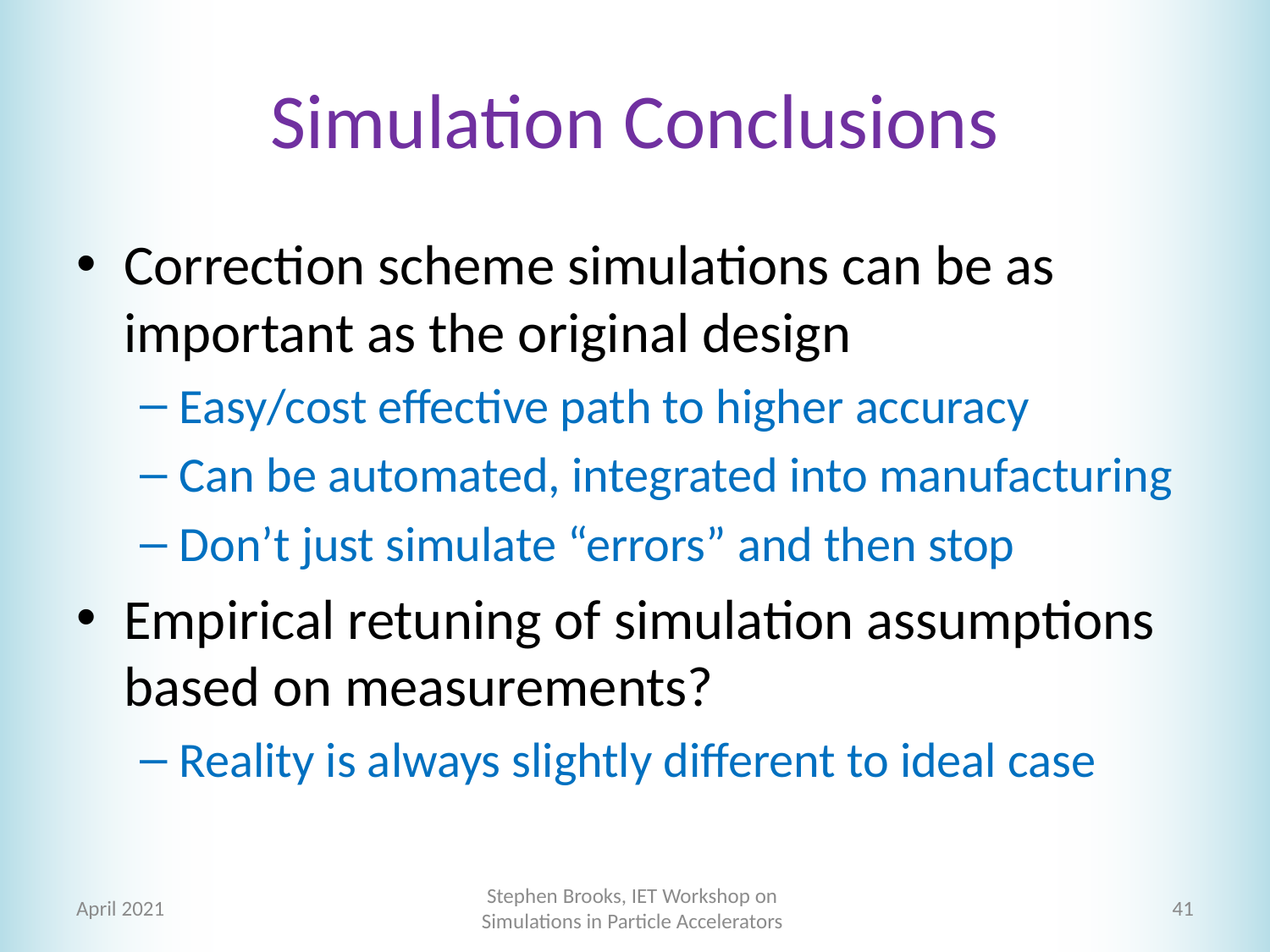

# Simulation Conclusions
Correction scheme simulations can be as important as the original design
Easy/cost effective path to higher accuracy
Can be automated, integrated into manufacturing
Don’t just simulate “errors” and then stop
Empirical retuning of simulation assumptions based on measurements?
Reality is always slightly different to ideal case
April 2021
Stephen Brooks, IET Workshop on  Simulations in Particle Accelerators
41